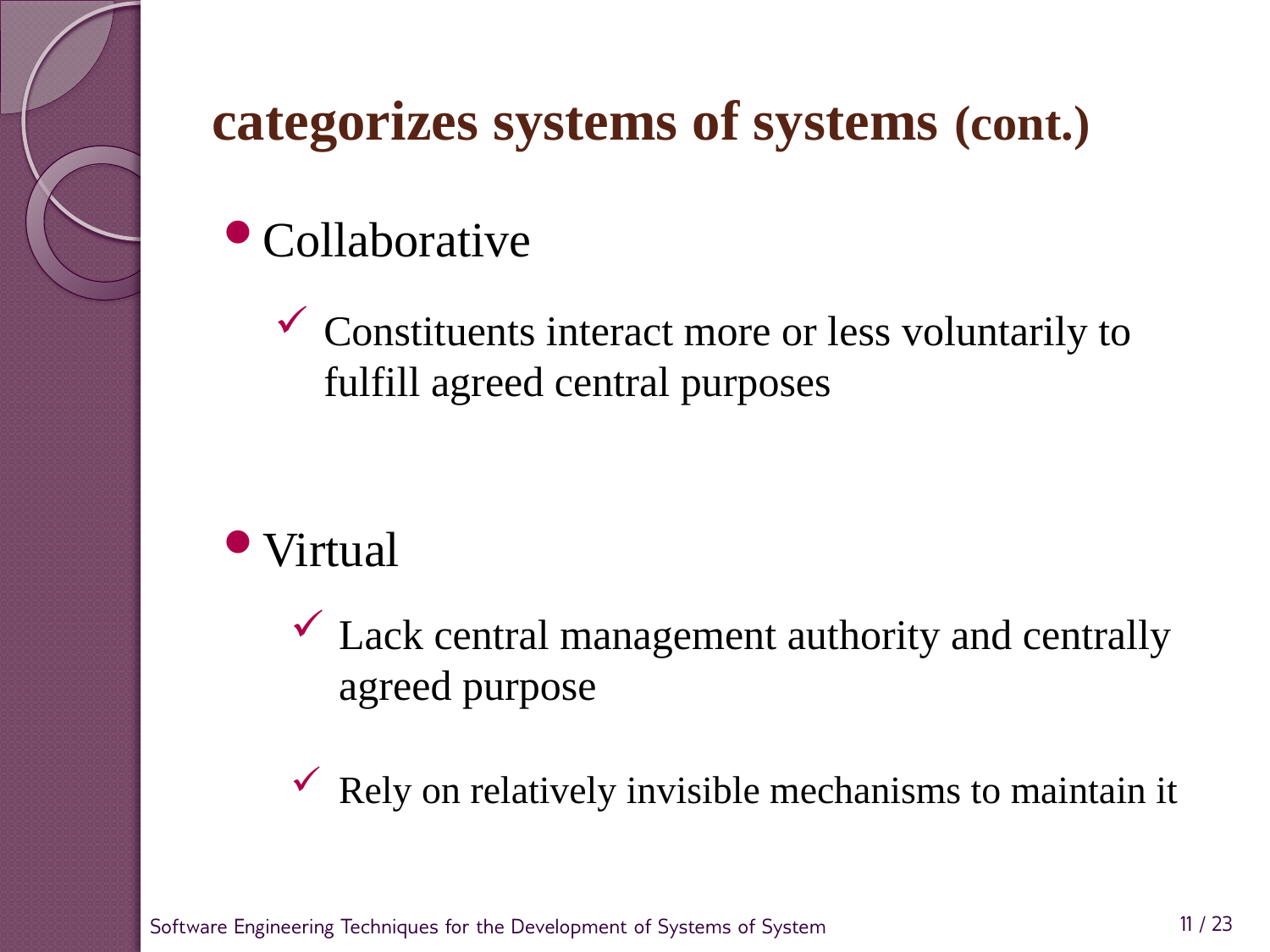

# categorizes systems of systems (cont.)
Collaborative

Constituents interact more or less voluntarily to fulfill agreed central purposes

Virtual

Lack central management authority and centrally agreed purpose

Rely on relatively invisible mechanisms to maintain it

11 / 23
Software Engineering Techniques for the Development of Systems of System